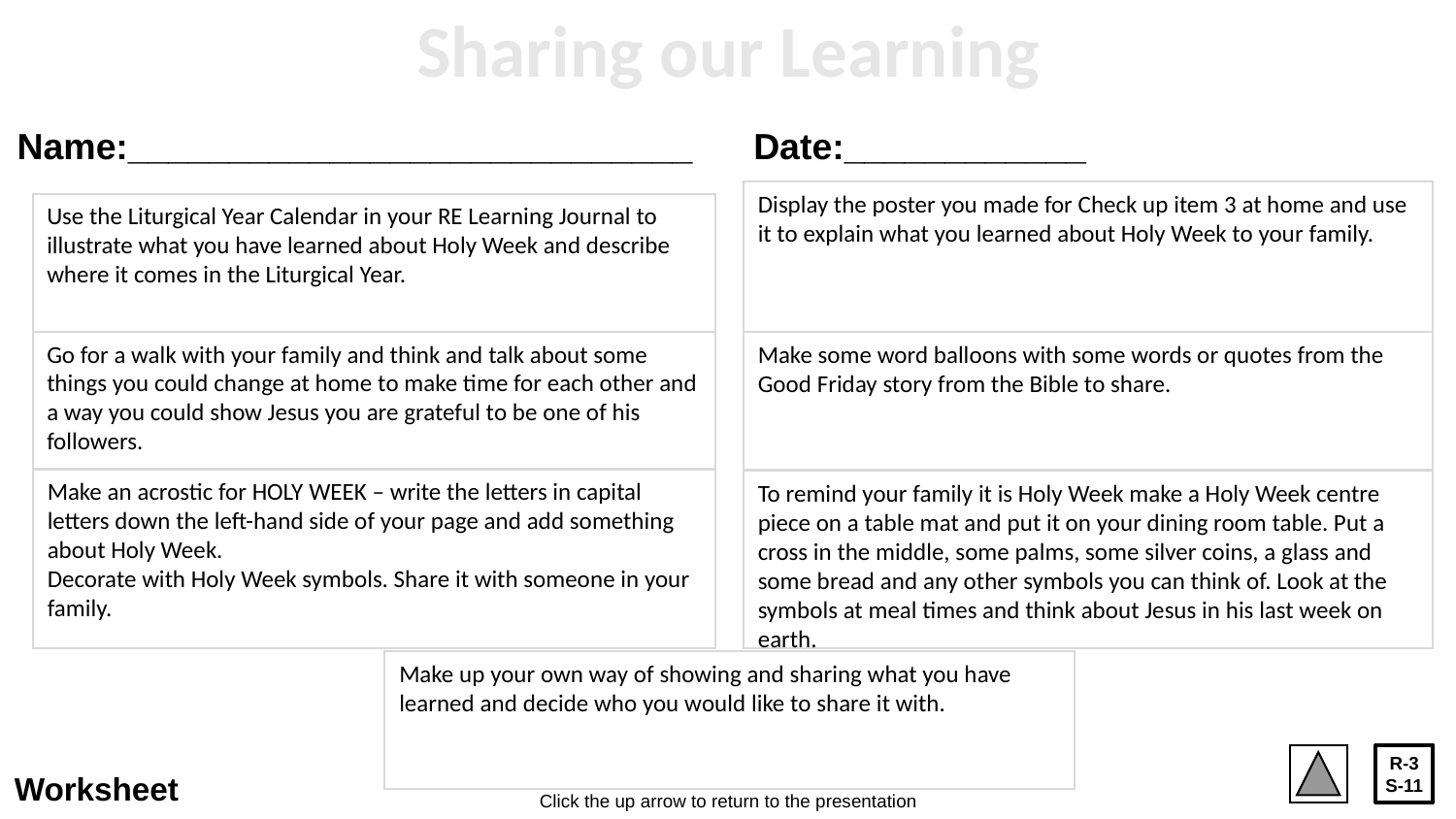

Sharing our Learning
Name:____________________________
Date:____________
Display the poster you made for Check up item 3 at home and use it to explain what you learned about Holy Week to your family.
Use the Liturgical Year Calendar in your RE Learning Journal to illustrate what you have learned about Holy Week and describe where it comes in the Liturgical Year.
Go for a walk with your family and think and talk about some things you could change at home to make time for each other and a way you could show Jesus you are grateful to be one of his followers.
Make some word balloons with some words or quotes from the Good Friday story from the Bible to share.
Make an acrostic for HOLY WEEK – write the letters in capital letters down the left-hand side of your page and add something about Holy Week.
Decorate with Holy Week symbols. Share it with someone in your family.
To remind your family it is Holy Week make a Holy Week centre piece on a table mat and put it on your dining room table. Put a cross in the middle, some palms, some silver coins, a glass and some bread and any other symbols you can think of. Look at the symbols at meal times and think about Jesus in his last week on earth.
Make up your own way of showing and sharing what you have learned and decide who you would like to share it with.

R-3
S-11
Worksheet
Click the up arrow to return to the presentation